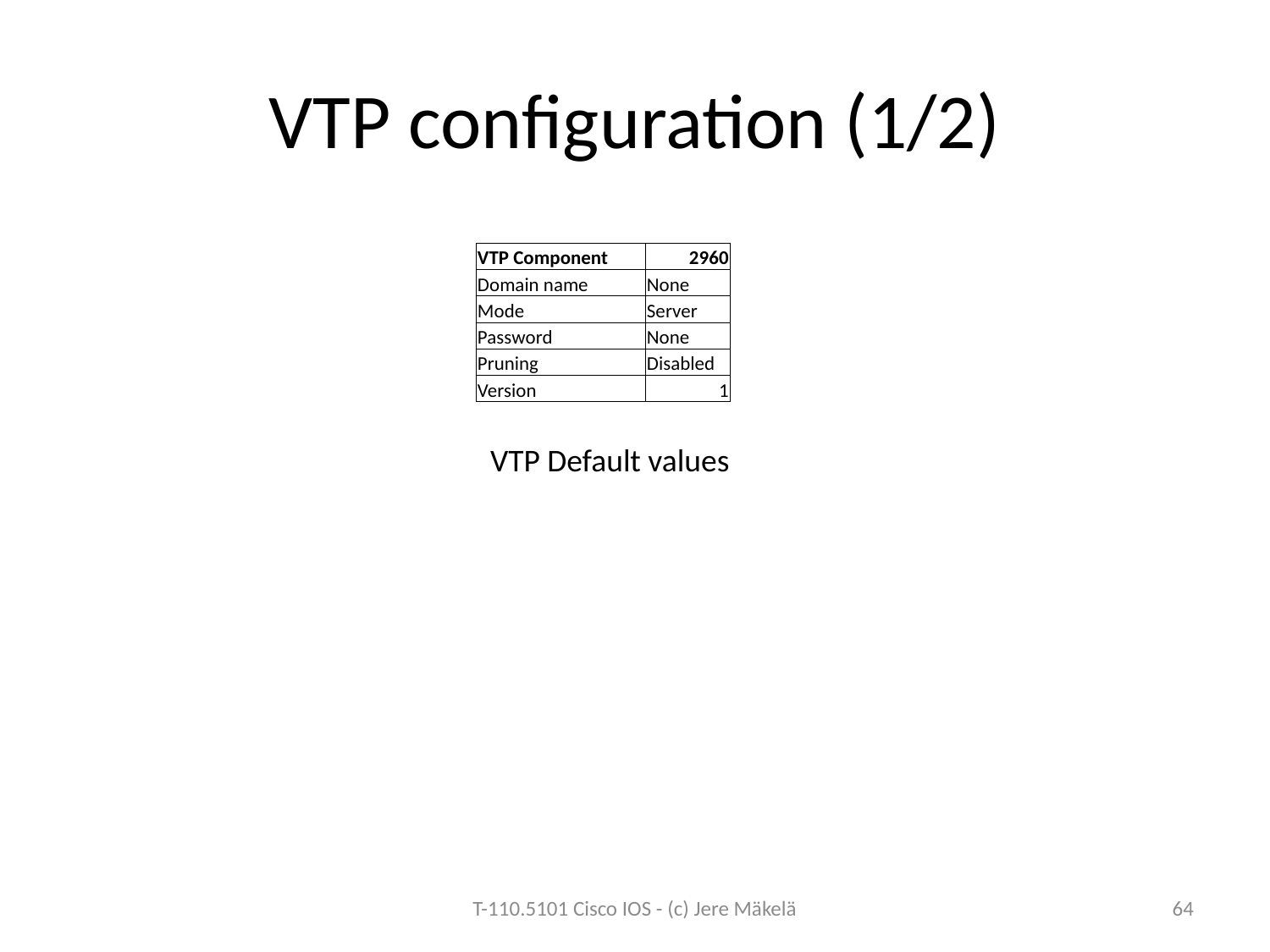

# VTP configuration (1/2)
| VTP Component |  | 2960 |
| --- | --- | --- |
| Domain name |  | None |
| Mode |  | Server |
| Password |  | None |
| Pruning |  | Disabled |
| Version |  | 1 |
VTP Default values
T-110.5101 Cisco IOS - (c) Jere Mäkelä
64